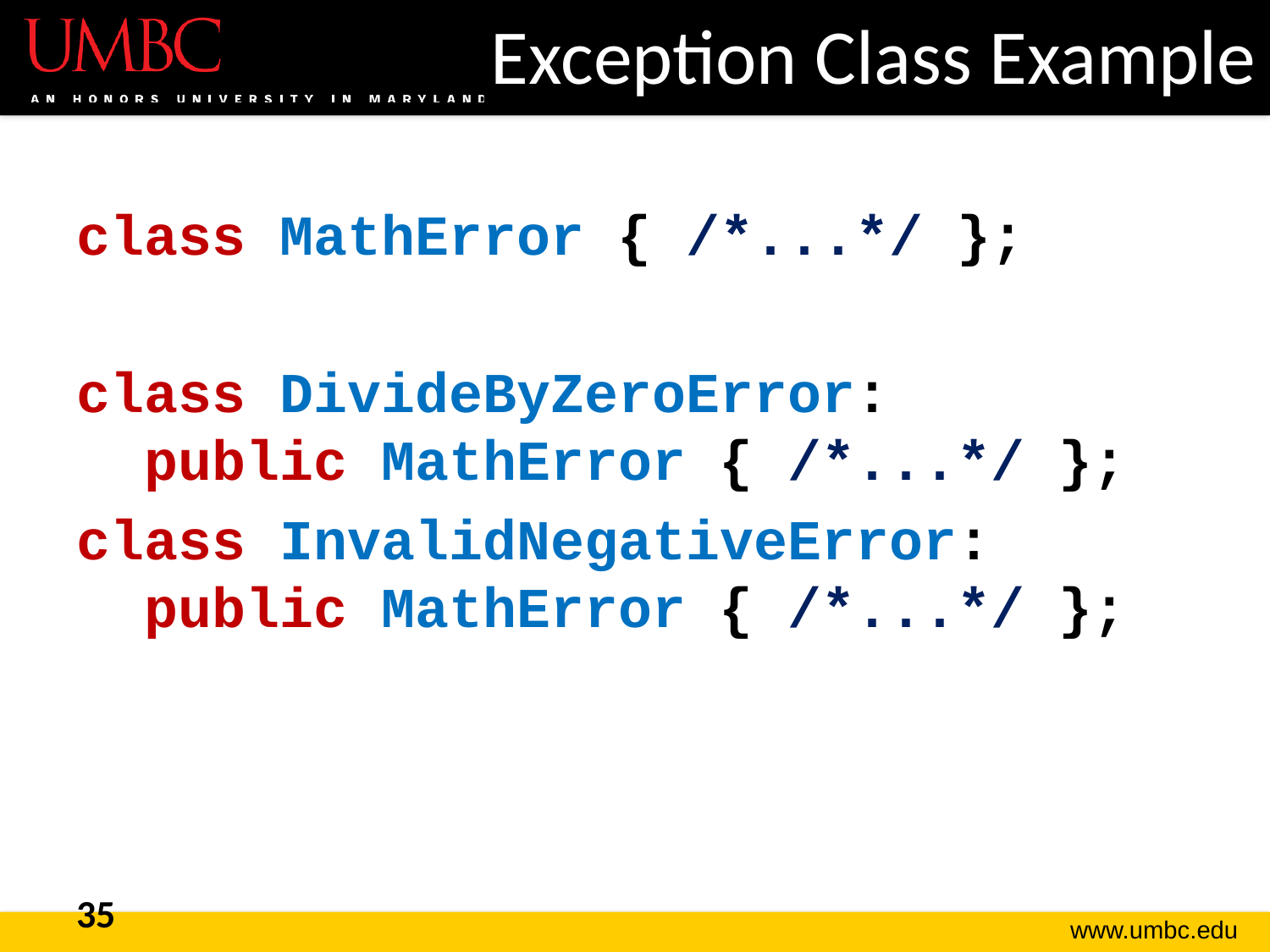

# Exception Class Example
class MathError { /*...*/ };

class DivideByZeroError:
  public MathError { /*...*/ };
class InvalidNegativeError:
  public MathError { /*...*/ };

35